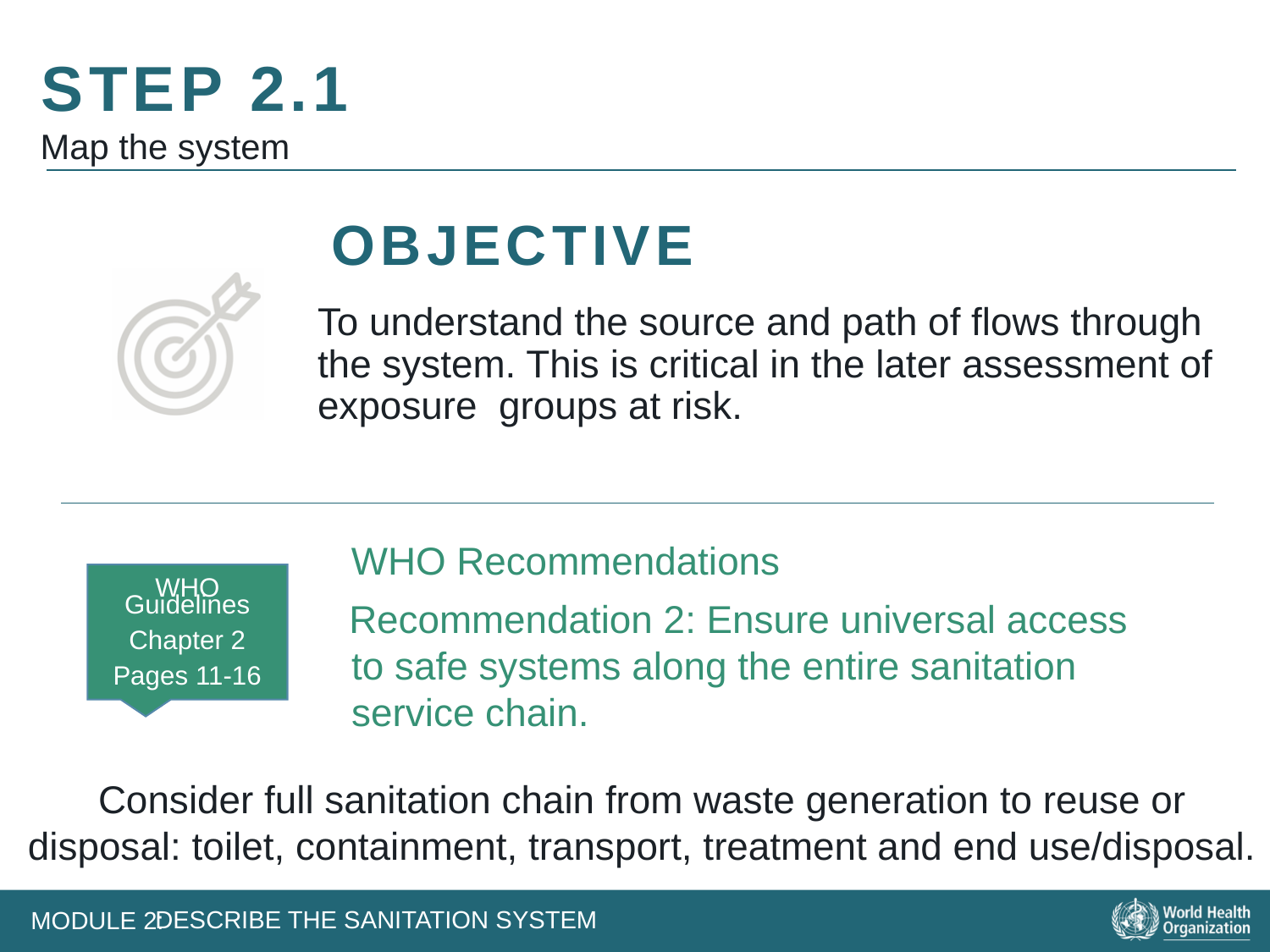

STEP 2.1
Map the system
To understand the source and path of flows through the system. This is critical in the later assessment of exposure  groups at risk.

WHO Recommendations

WHO Guidelines

Chapter 2

Pages 11-16
Recommendation 2: Ensure universal access to safe systems along the entire sanitation service chain.
Consider full sanitation chain from waste generation to reuse or disposal: toilet, containment, transport, treatment and end use/disposal.